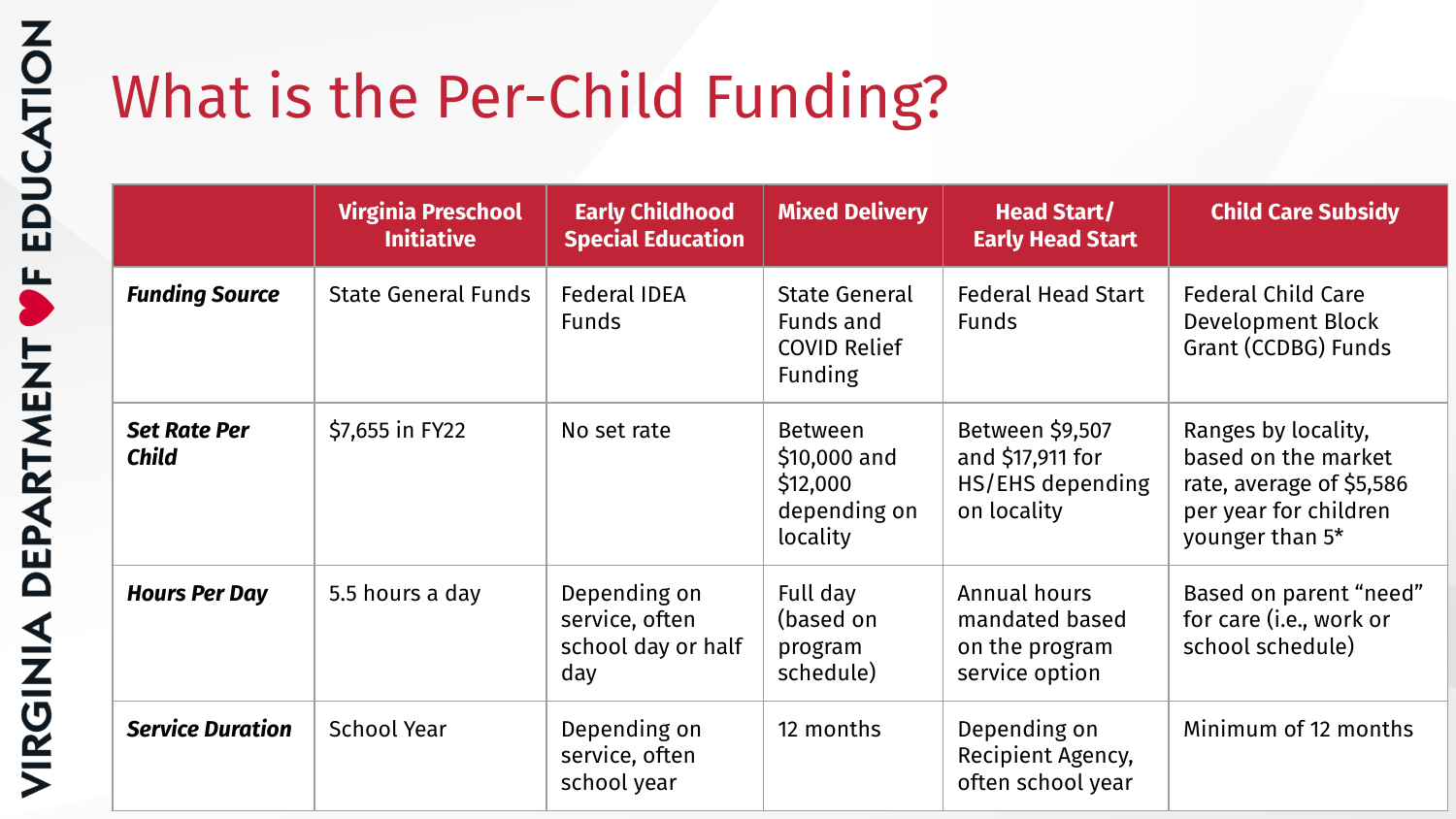

# What is the Per-Child Funding?
|  | Virginia Preschool Initiative | Early Childhood Special Education | Mixed Delivery | Head Start/ Early Head Start | Child Care Subsidy |
| --- | --- | --- | --- | --- | --- |
| Funding Source | State General Funds | Federal IDEA Funds | State General Funds and COVID Relief Funding | Federal Head Start Funds | Federal Child Care Development Block Grant (CCDBG) Funds |
| Set Rate Per Child | $7,655 in FY22 | No set rate | Between $10,000 and $12,000 depending on locality | Between $9,507 and $17,911 for HS/EHS depending on locality | Ranges by locality, based on the market rate, average of $5,586 per year for children younger than 5\* |
| Hours Per Day | 5.5 hours a day | Depending on service, often school day or half day | Full day (based on program schedule) | Annual hours mandated based on the program service option | Based on parent “need” for care (i.e., work or school schedule) |
| Service Duration | School Year | Depending on service, often school year | 12 months | Depending on Recipient Agency, often school year | Minimum of 12 months |